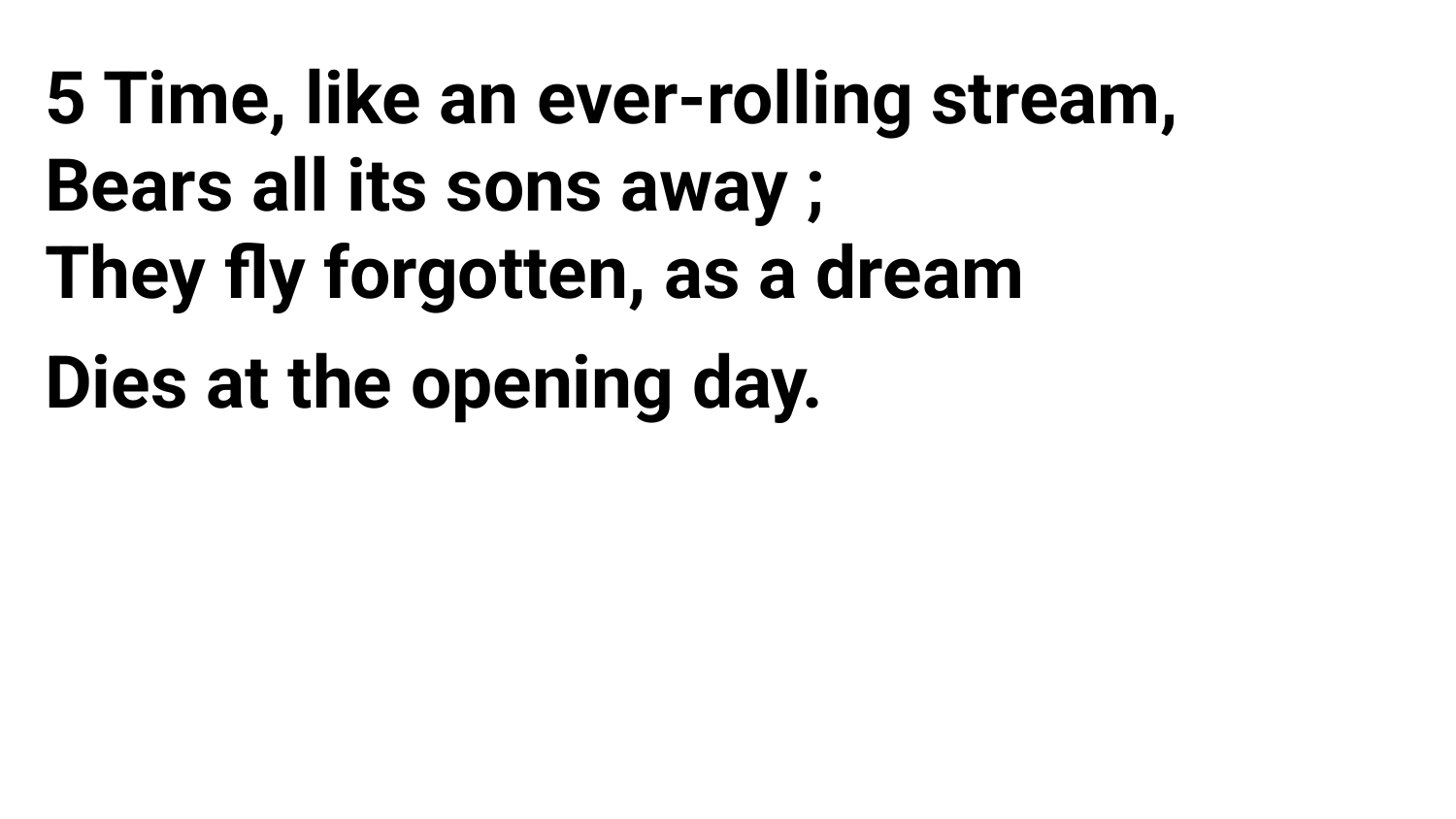

5 Time, like an ever-rolling stream,
Bears all its sons away ;
They fly forgotten, as a dream
Dies at the opening day.